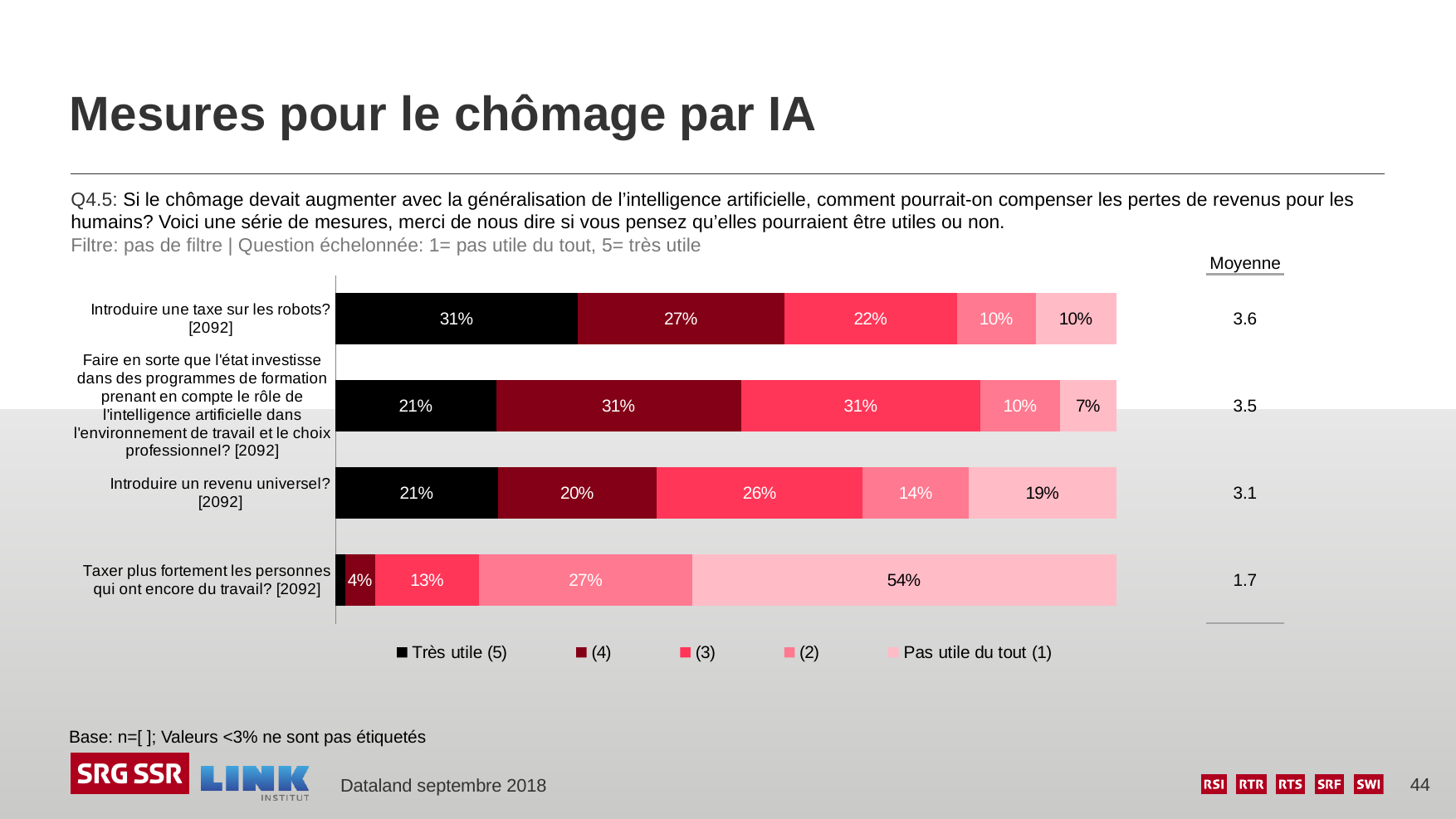

# Mesures pour le chômage par IA
Q4.5: Si le chômage devait augmenter avec la généralisation de l’intelligence artificielle, comment pourrait-on compenser les pertes de revenus pour les humains? Voici une série de mesures, merci de nous dire si vous pensez qu’elles pourraient être utiles ou non.
Filtre: pas de filtre | Question échelonnée: 1= pas utile du tout, 5= très utile
| Moyenne |
| --- |
| 3.6 |
| 3.5 |
| 3.1 |
| 1.7 |

### Chart

| Category | Très utile (5) | (4) | (3) | (2) | Pas utile du tout (1) |
|---|---|---|---|---|---|
| Introduire une taxe sur les robots? [2092] | 0.31 | 0.265 | 0.221 | 0.101 | 0.103 |
| Faire en sorte que l'état investisse dans des programmes de formation prenant en compte le rôle de l'intelligence artificielle dans l'environnement de travail et le choix professionnel? [2092] | 0.206 | 0.314 | 0.307 | 0.102 | 0.072 |
| Introduire un revenu universel? [2092] | 0.208 | 0.204 | 0.264 | 0.136 | 0.189 |
| Taxer plus fortement les personnes qui ont encore du travail? [2092] | 0.012 | 0.039 | 0.133 | 0.273 | 0.543 |
Base: n=[ ]; Valeurs <3% ne sont pas étiquetés